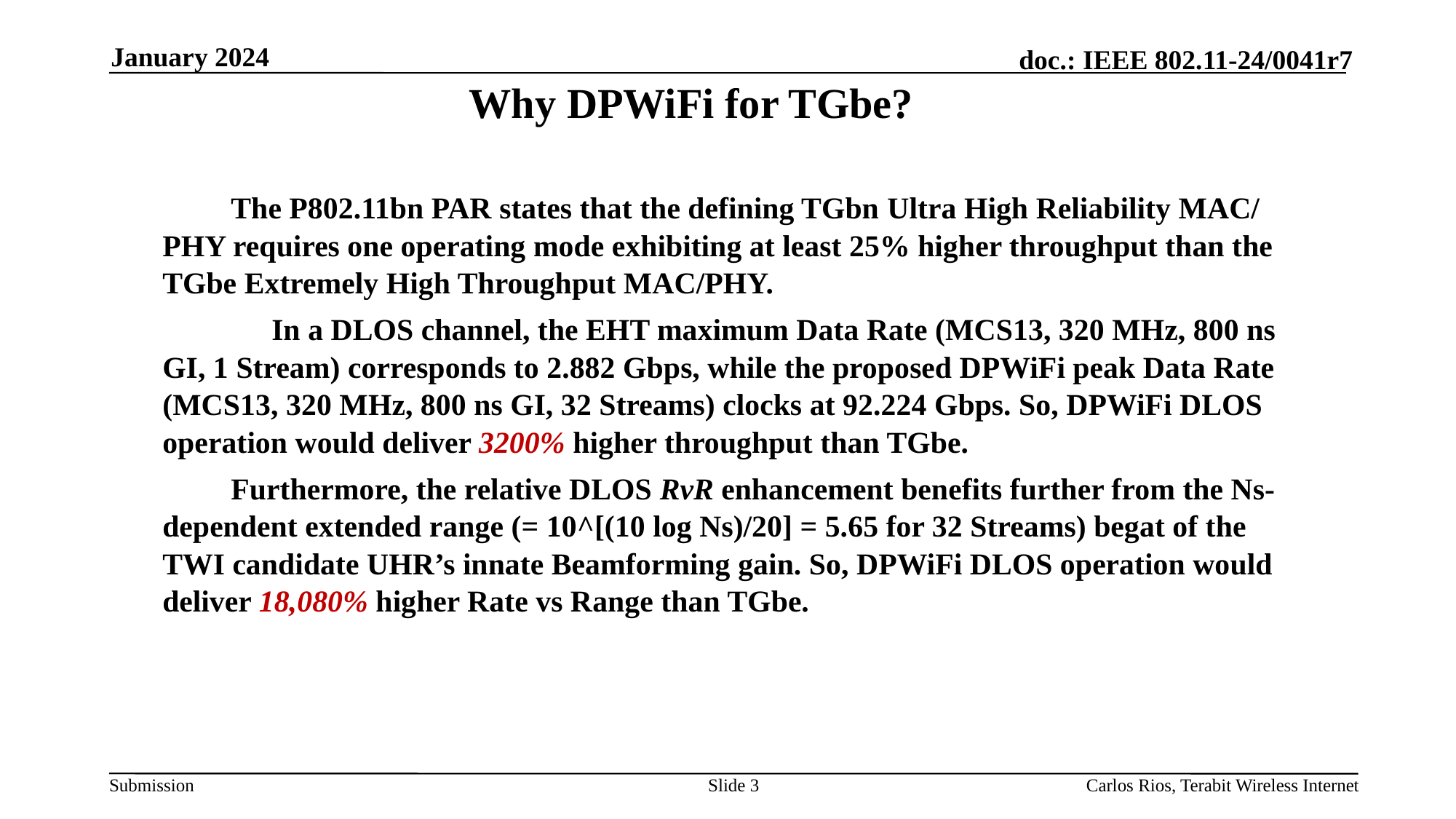

January 2024
Why DPWiFi for TGbe?
The P802.11bn PAR states that the defining TGbn Ultra High Reliability MAC/ PHY requires one operating mode exhibiting at least 25% higher throughput than the TGbe Extremely High Throughput MAC/PHY.
	In a DLOS channel, the EHT maximum Data Rate (MCS13, 320 MHz, 800 ns GI, 1 Stream) corresponds to 2.882 Gbps, while the proposed DPWiFi peak Data Rate (MCS13, 320 MHz, 800 ns GI, 32 Streams) clocks at 92.224 Gbps. So, DPWiFi DLOS operation would deliver 3200% higher throughput than TGbe.
Furthermore, the relative DLOS RvR enhancement benefits further from the Ns-dependent extended range (= 10^[(10 log Ns)/20] = 5.65 for 32 Streams) begat of the TWI candidate UHR’s innate Beamforming gain. So, DPWiFi DLOS operation would deliver 18,080% higher Rate vs Range than TGbe.

Slide 3
Carlos Rios, Terabit Wireless Internet